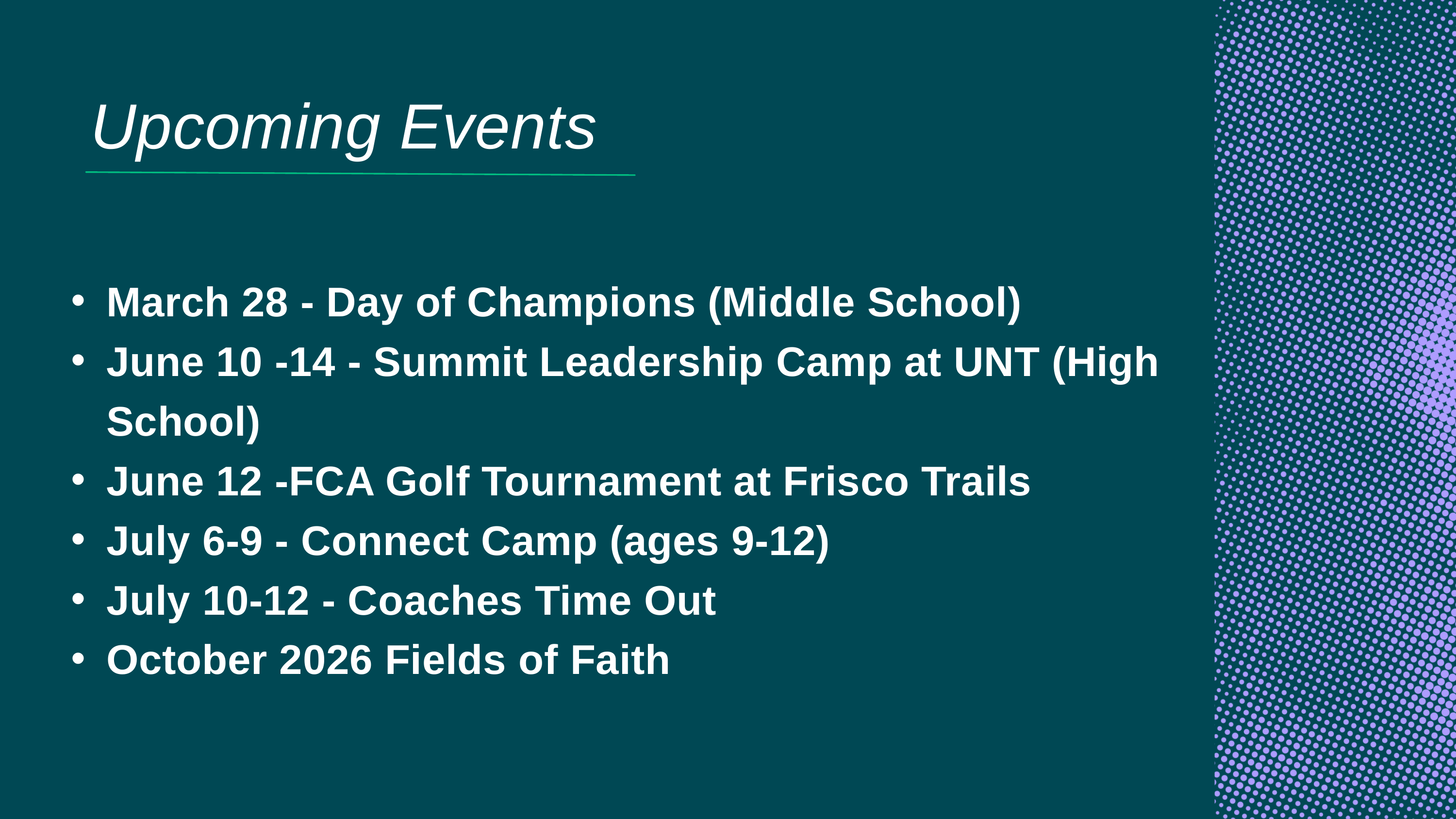

Upcoming Events​

March 28 - Day of Champions (Middle School)
June 10 -14 - Summit Leadership Camp at UNT (High School)
June 12 -FCA Golf Tournament at Frisco Trails
July 6-9 - Connect Camp (ages 9-12)
July 10-12 - Coaches Time Out
October 2026 Fields of Faith